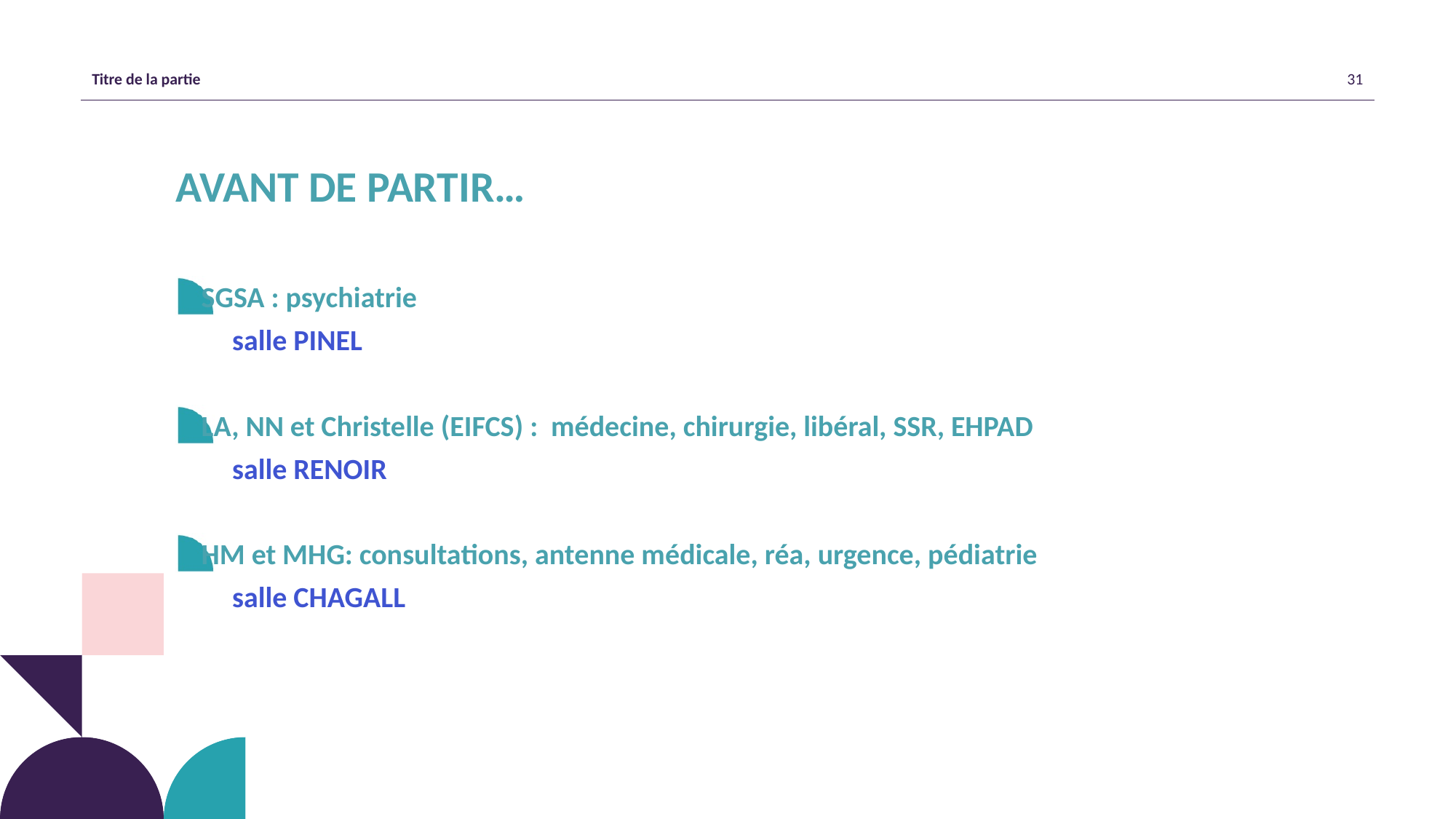

AVANT DE PARTIR…

SGSA : psychiatrie
	salle PINEL

LA, NN et Christelle (EIFCS) :  médecine, chirurgie, libéral, SSR, EHPAD
	salle RENOIR

HM et MHG: consultations, antenne médicale, réa, urgence, pédiatrie
	salle CHAGALL